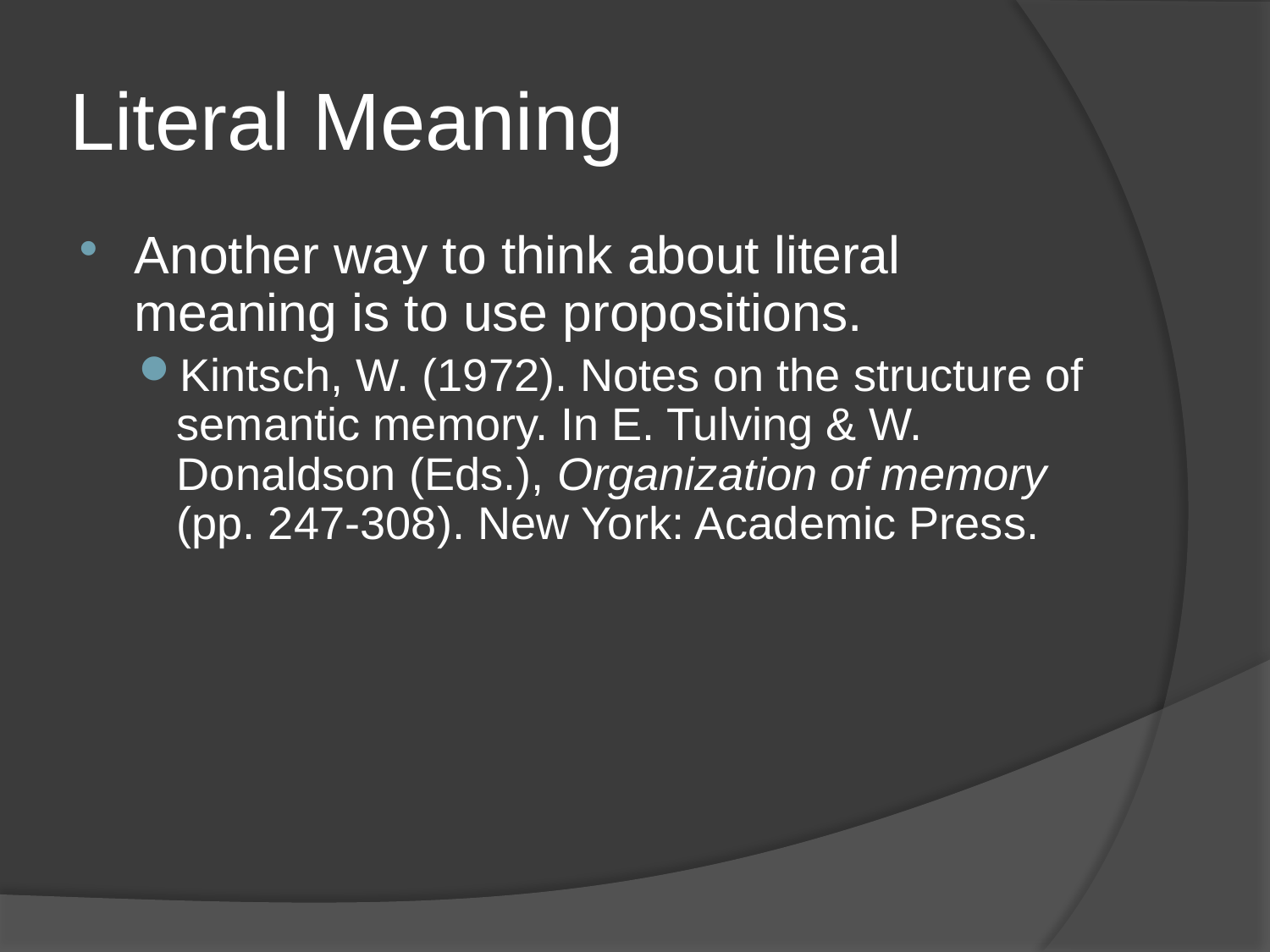

# Literal Meaning
Another way to think about literal meaning is to use propositions.
Kintsch, W. (1972). Notes on the structure of semantic memory. In E. Tulving & W. Donaldson (Eds.), Organization of memory (pp. 247-308). New York: Academic Press.